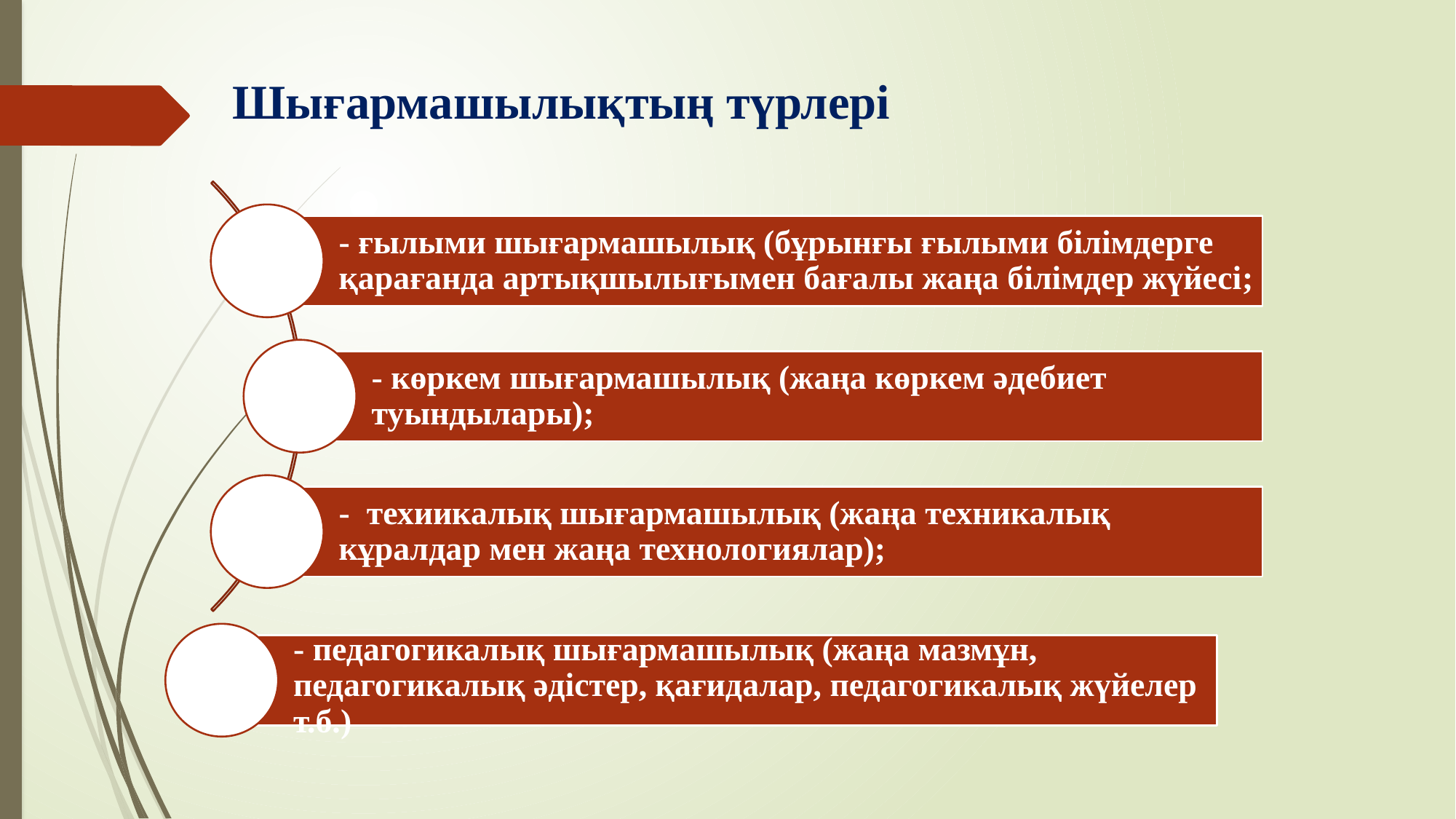

# Шығармашылықтың түрлері
- ғылыми шығармашылық (бұрынғы ғылыми білімдерге қарағанда артықшылығымен бағалы жаңа білімдер жүйесі;
- көркем шығармашылық (жаңа көркем әдебиет туындылары);
-  техиикалық шығармашылық (жаңа техникалық кұралдар мен жаңа технологиялар);

- педагогикалық шығармашылық (жаңа мазмұн, педагогикалық әдістер, қағидалар, педагогикалық жүйелер т.б.)